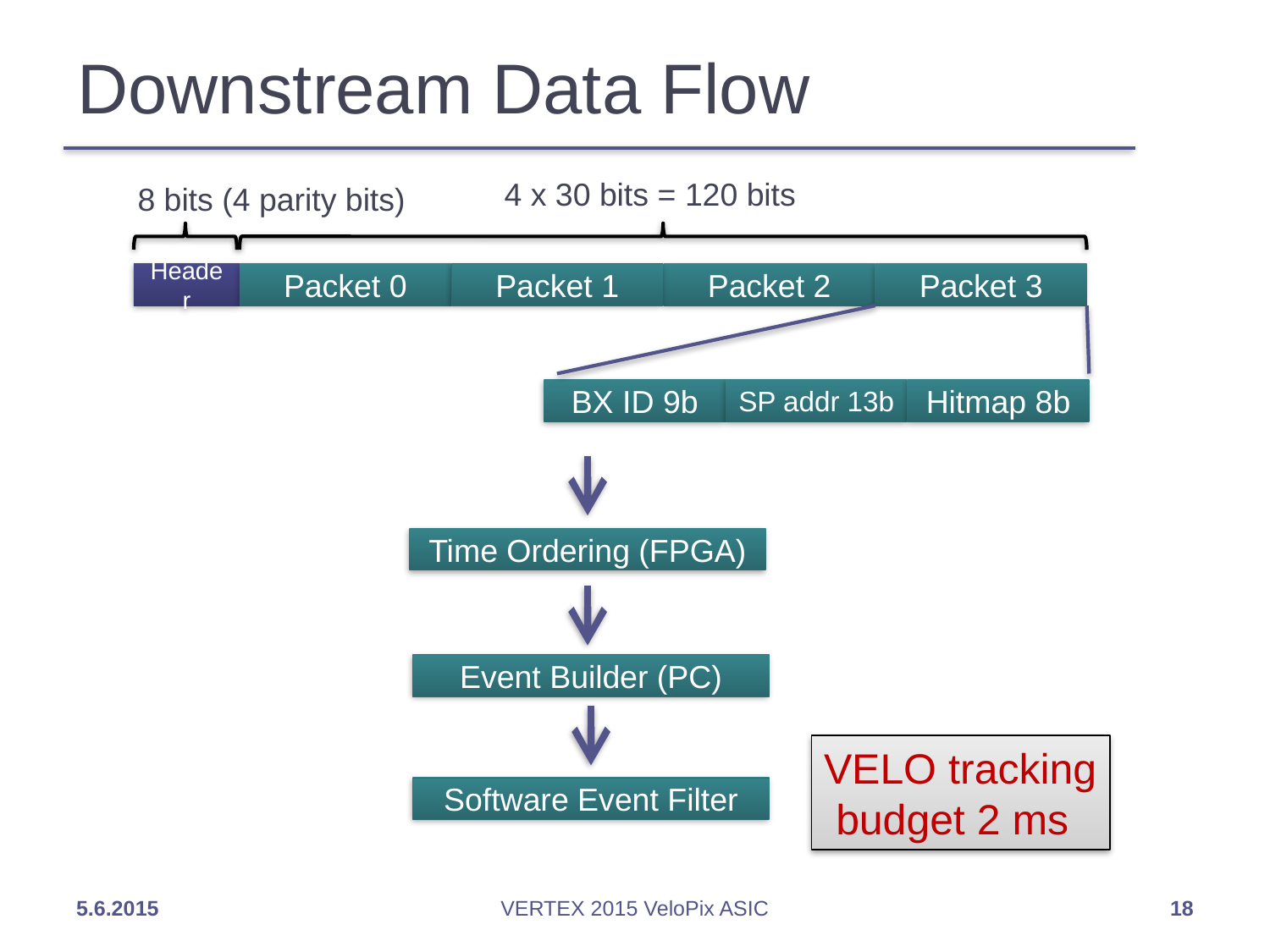

# Downstream Data Flow
4 x 30 bits = 120 bits
8 bits (4 parity bits)

Header
Packet 0
Packet 1
Packet 2
Packet 3
BX ID 9b
SP addr 13b
Hitmap 8b
Time Ordering (FPGA)
Event Builder (PC)
VELO tracking
 budget 2 ms
Software Event Filter
5.6.2015
VERTEX 2015 VeloPix ASIC
18